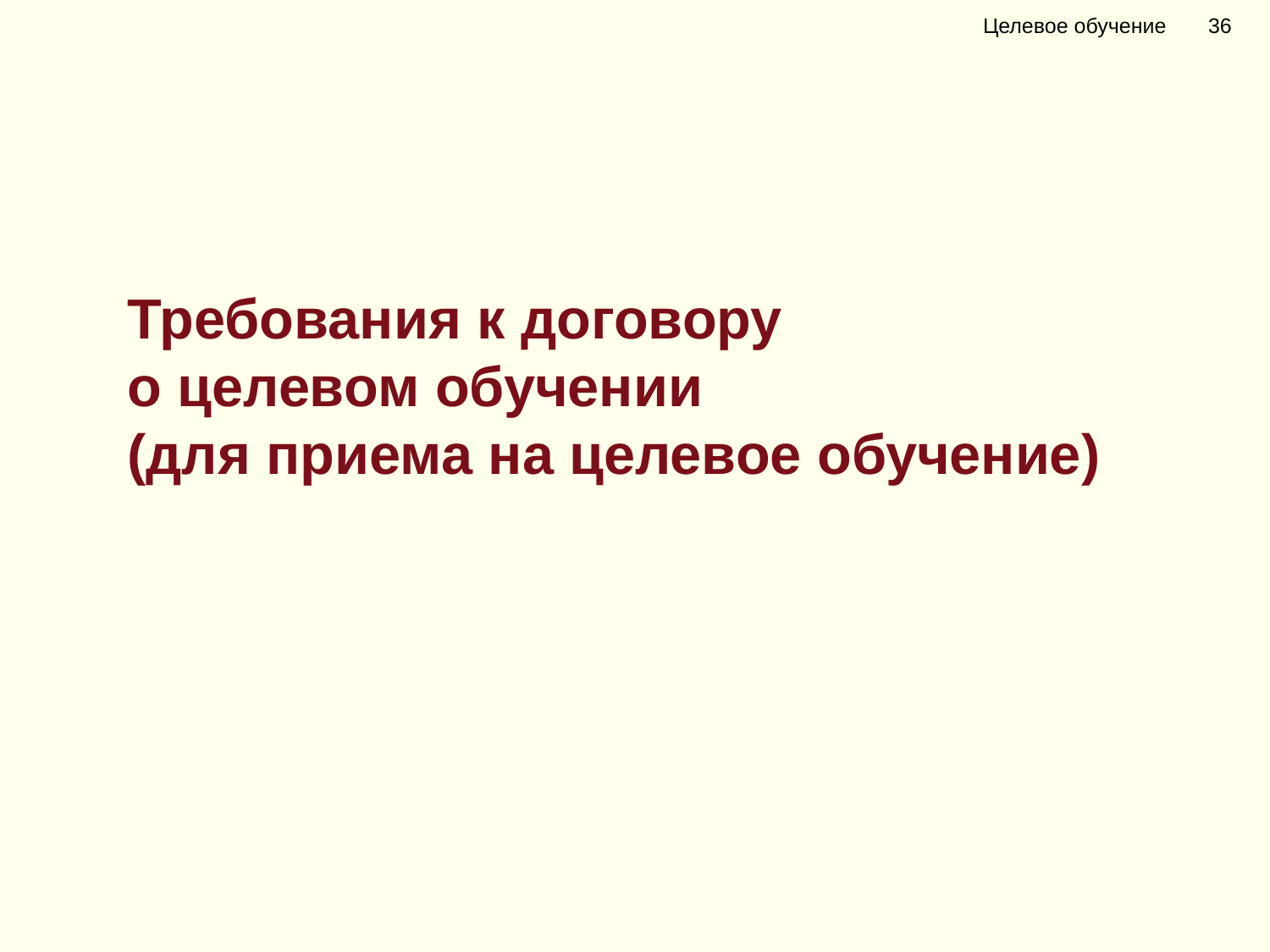

Целевое обучение       36
Требования к договору
о целевом обучении
(для приема на целевое обучение)